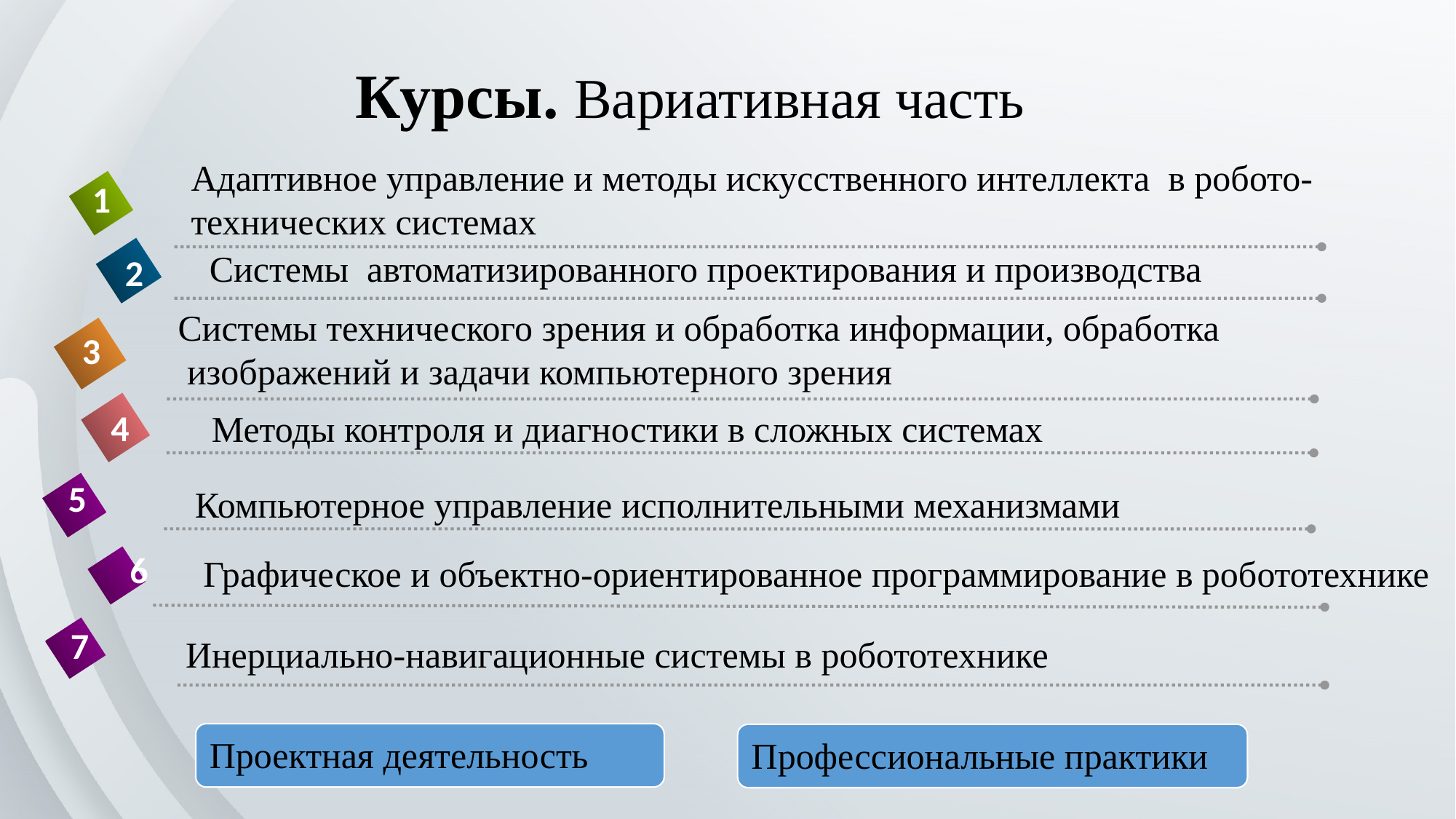

Курсы. Вариативная часть
Адаптивное управление и методы искусственного интеллекта  в робото-
технических системах
1

Системы  автоматизированного проектирования и производства

2

Системы технического зрения и обработка информации, обработка
 изображений и задачи компьютерного зрения
3

4
Методы контроля и диагностики в сложных системах

5
Компьютерное управление исполнительными механизмами

6
Графическое и объектно-ориентированное программирование в робототехнике

7
Инерциально-навигационные системы в робототехнике

Проектная деятельность

Профессиональные практики